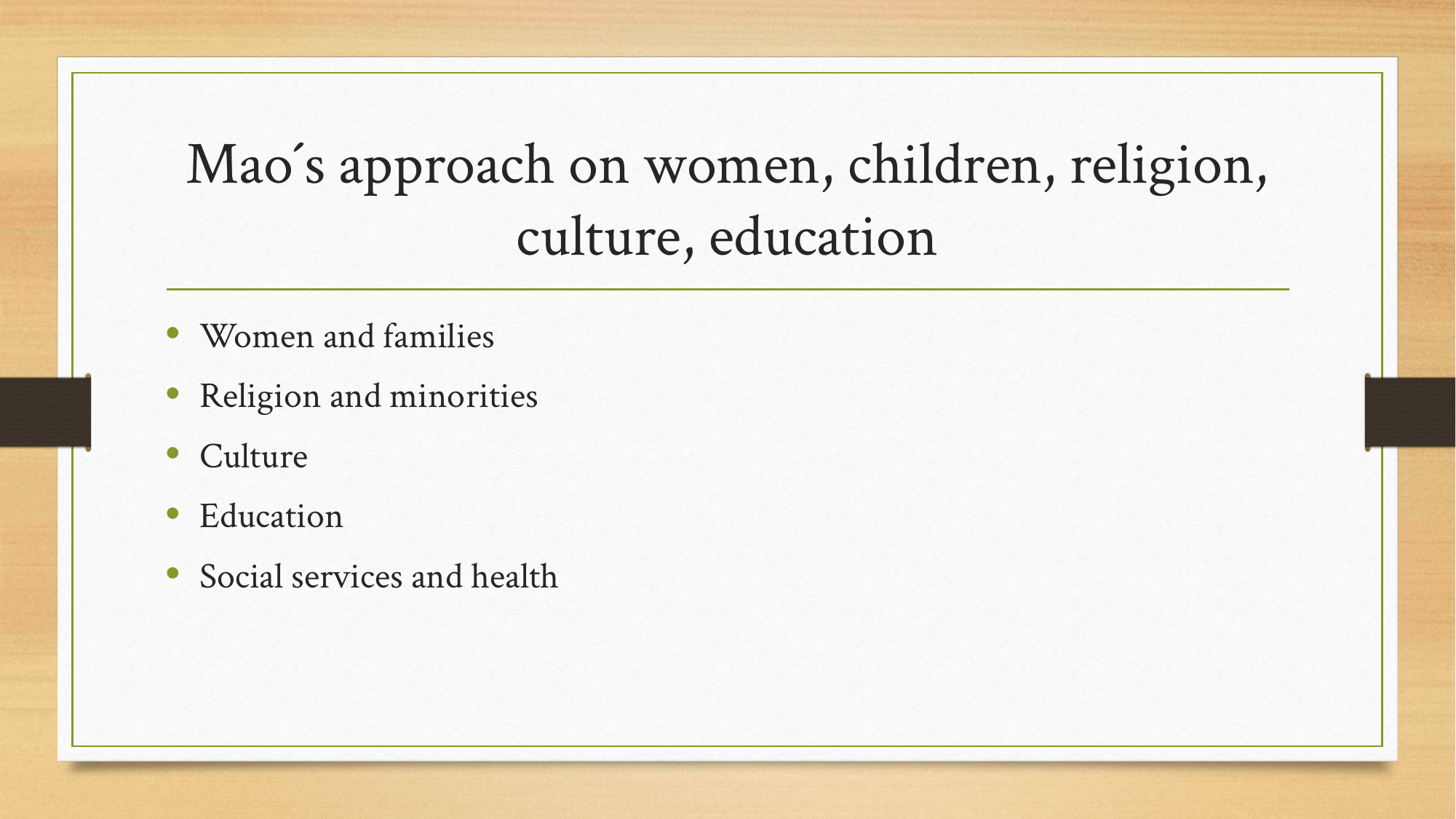

# Mao´s approach on women, children, religion, culture, education
Women and families
Religion and minorities
Culture
Education
Social services and health